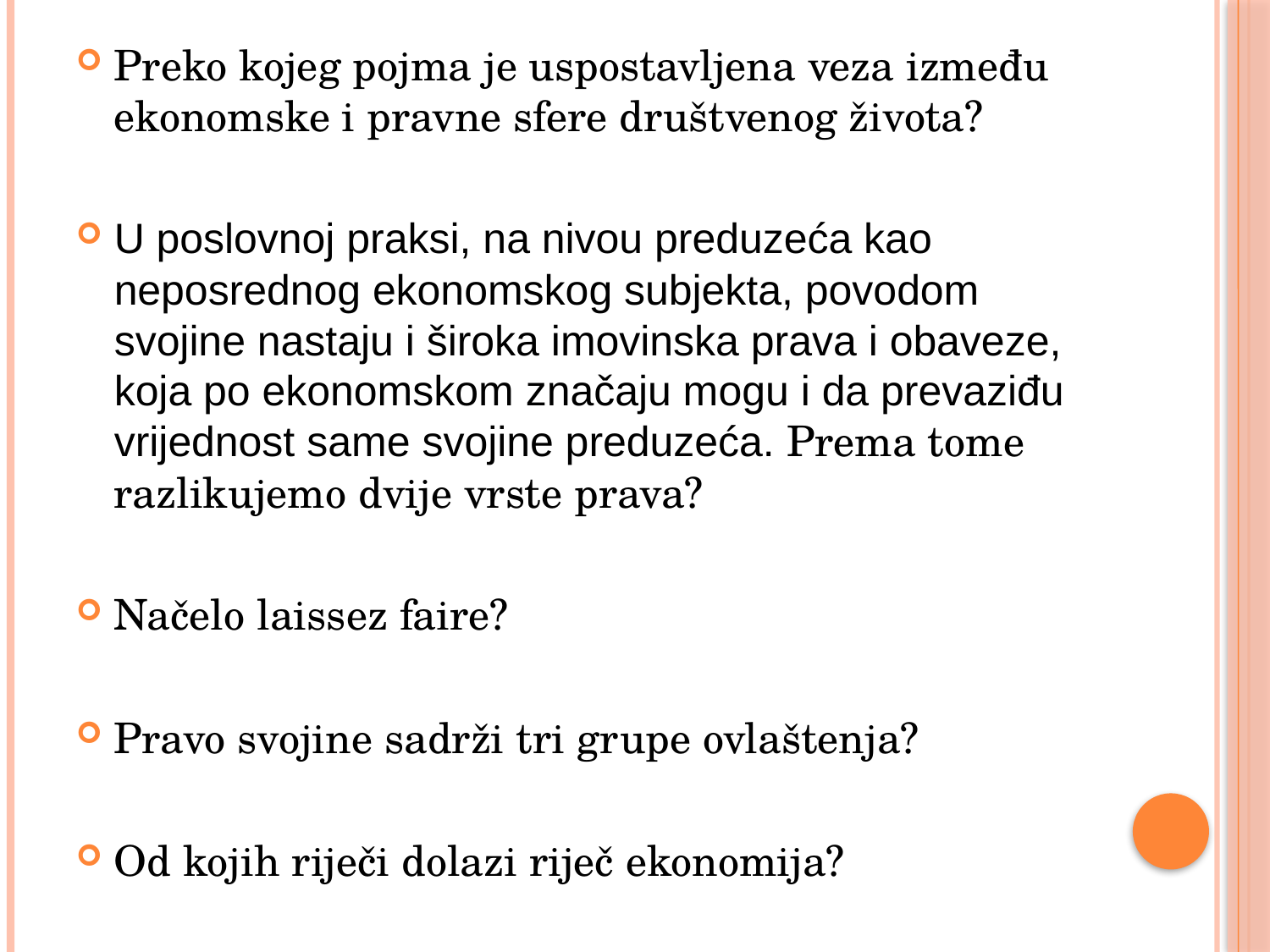

Preko kojeg pojma je uspostavljena veza između ekonomske i pravne sfere društvenog života?

U poslovnoj praksi, na nivou preduzeća kao neposrednog ekonomskog subjekta, povodom svojine nastaju i široka imovinska prava i obaveze, koja po ekonomskom značaju mogu i da prevaziđu vrijednost same svojine preduzeća. Prema tome razlikujemo dvije vrste prava?

Načelo laissez faire?

Pravo svojine sadrži tri grupe ovlaštenja?

Od kojih riječi dolazi riječ ekonomija?